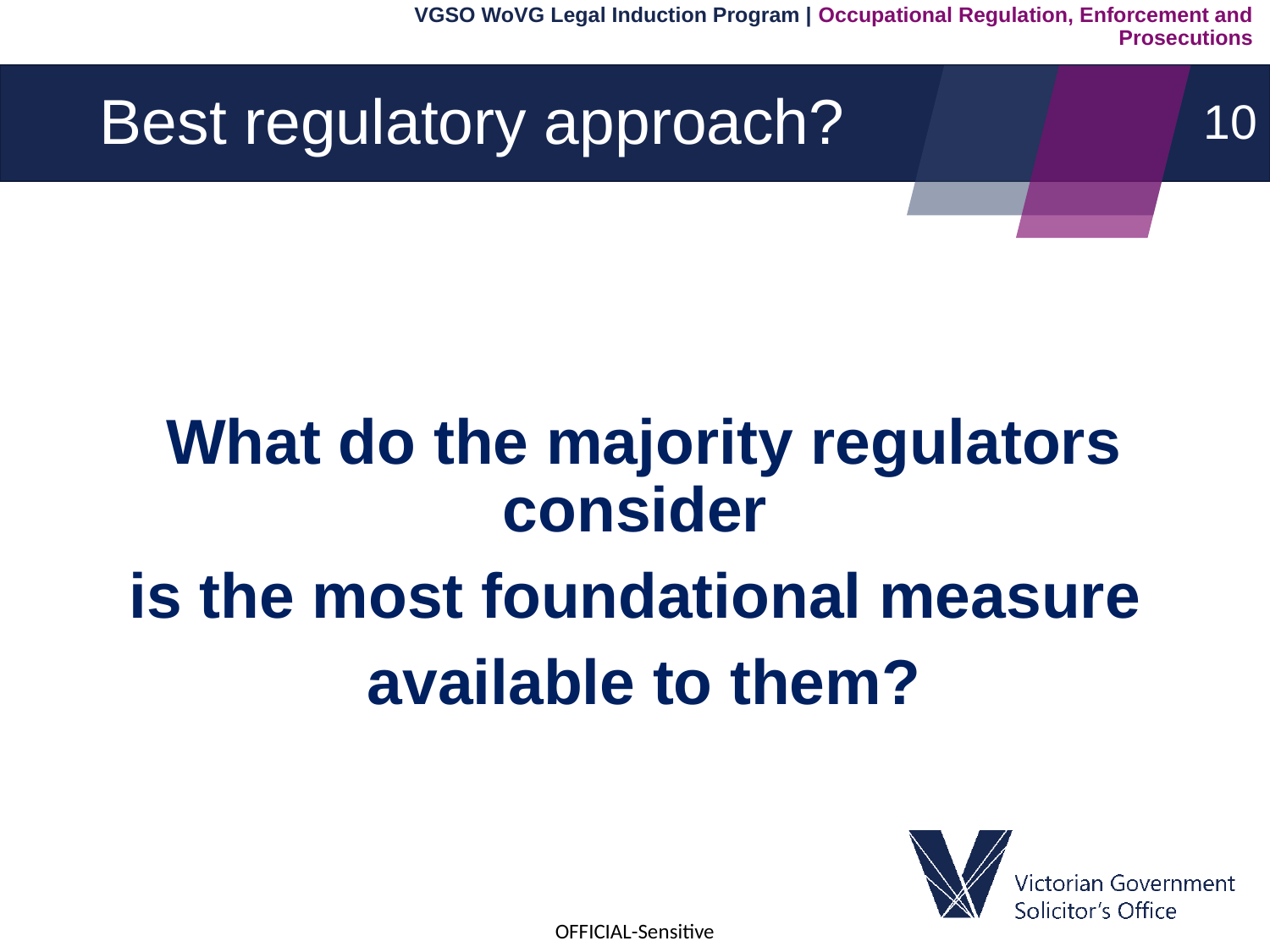

VGSO WoVG Legal Induction Program | Occupational Regulation, Enforcement and Prosecutions
10
# Best regulatory approach?
What do the majority regulators consider
is the most foundational measure
available to them?